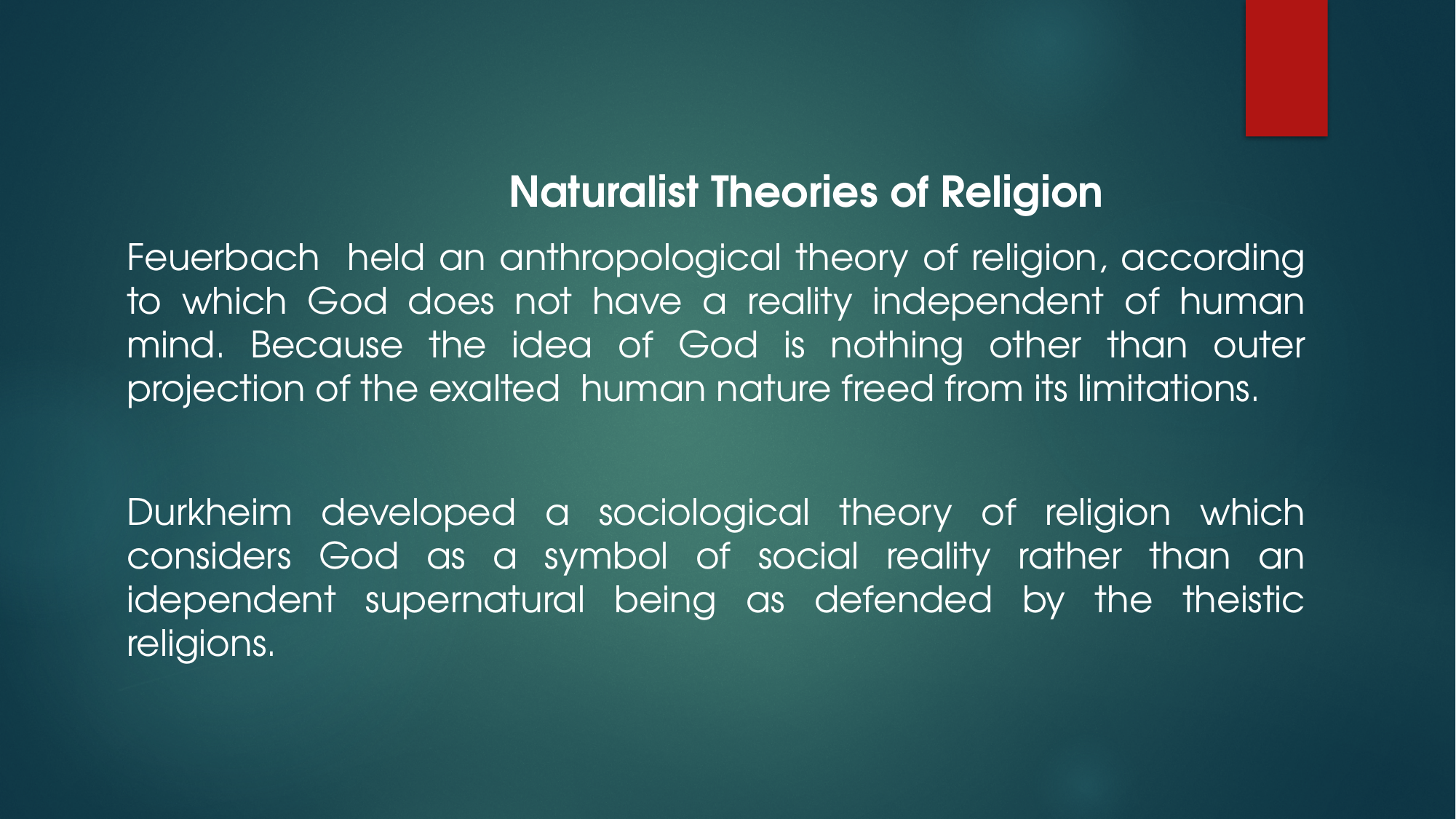

Naturalist Theories of Religion
Feuerbach  held an anthropological theory of religion, according to which God does not have a reality independent of human mind. Because the idea of God is nothing other than outer projection of the exalted  human nature freed from its limitations.

Durkheim developed a sociological theory of religion which considers God as a symbol of social reality rather than an idependent supernatural being as defended by the theistic religions.